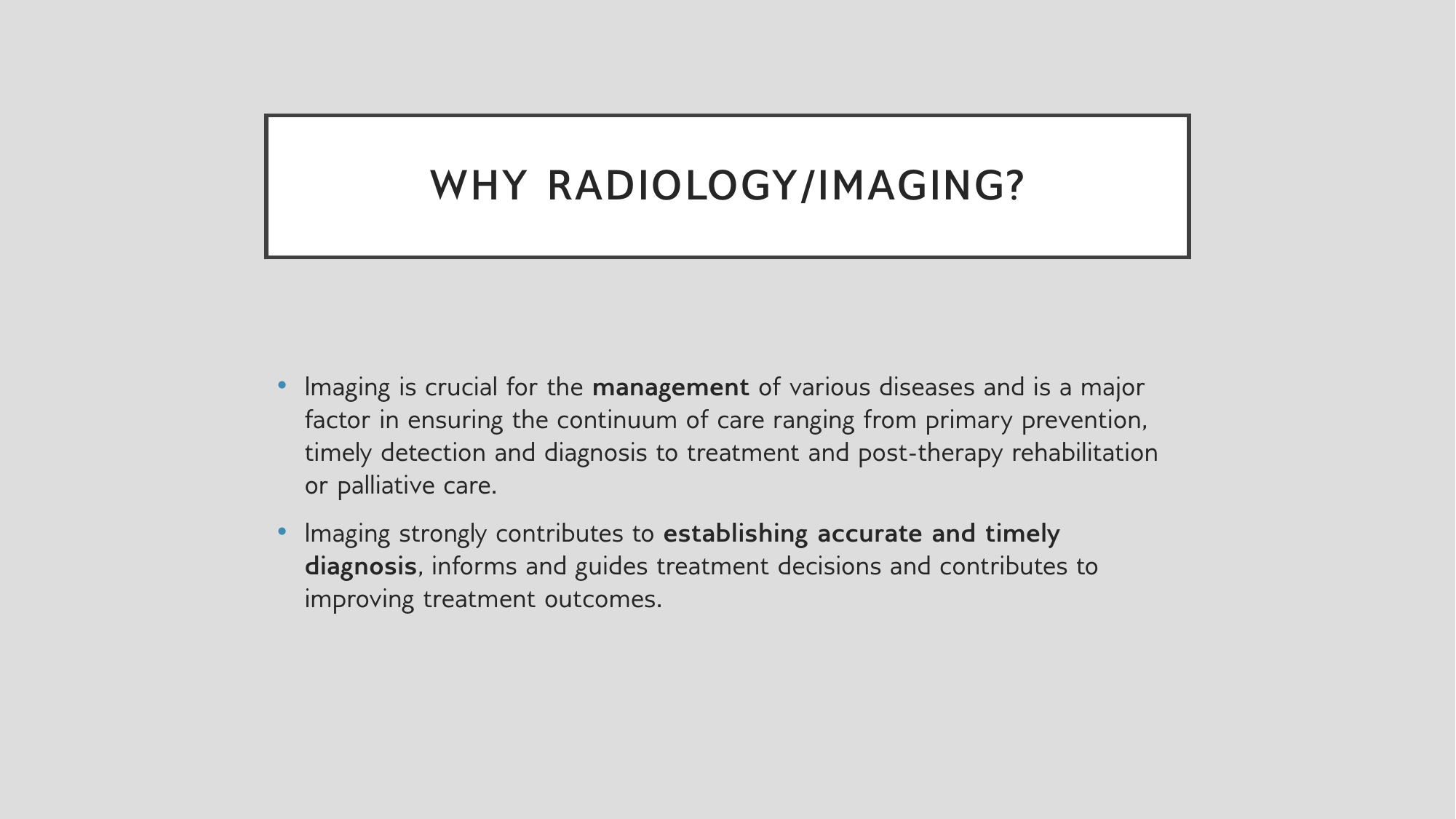

# Why Radiology/Imaging?

Imaging is crucial for the management of various diseases and is a major factor in ensuring the continuum of care ranging from primary prevention, timely detection and diagnosis to treatment and post-therapy rehabilitation or palliative care.
Imaging strongly contributes to establishing accurate and timely diagnosis, informs and guides treatment decisions and contributes to improving treatment outcomes.